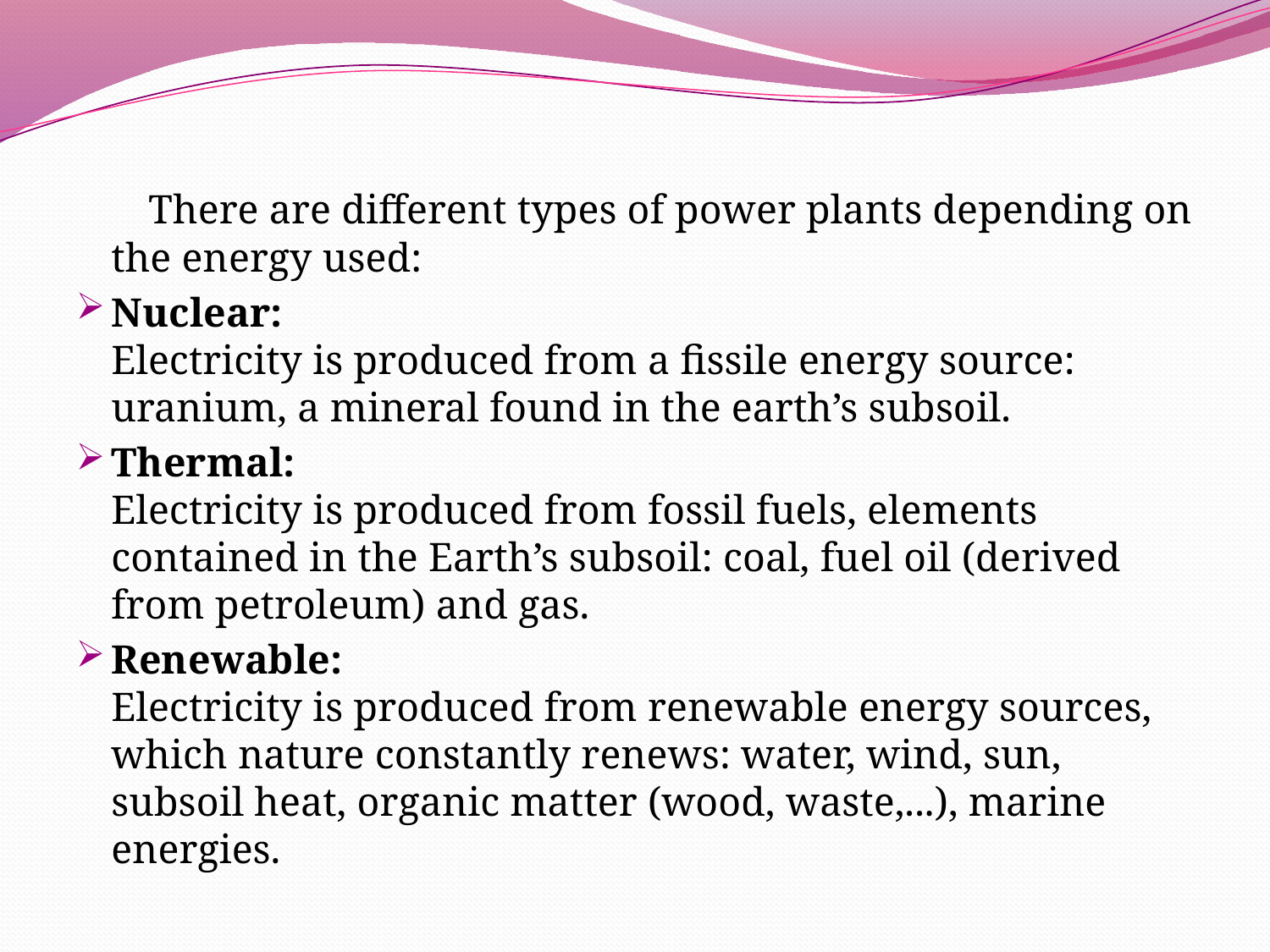

There are different types of power plants depending on the energy used:
Nuclear:
Electricity is produced from a fissile energy source: uranium, a mineral found in the earth’s subsoil.
Thermal:
Electricity is produced from fossil fuels, elements contained in the Earth’s subsoil: coal, fuel oil (derived from petroleum) and gas.
Renewable:
Electricity is produced from renewable energy sources, which nature constantly renews: water, wind, sun, subsoil heat, organic matter (wood, waste,...), marine energies.